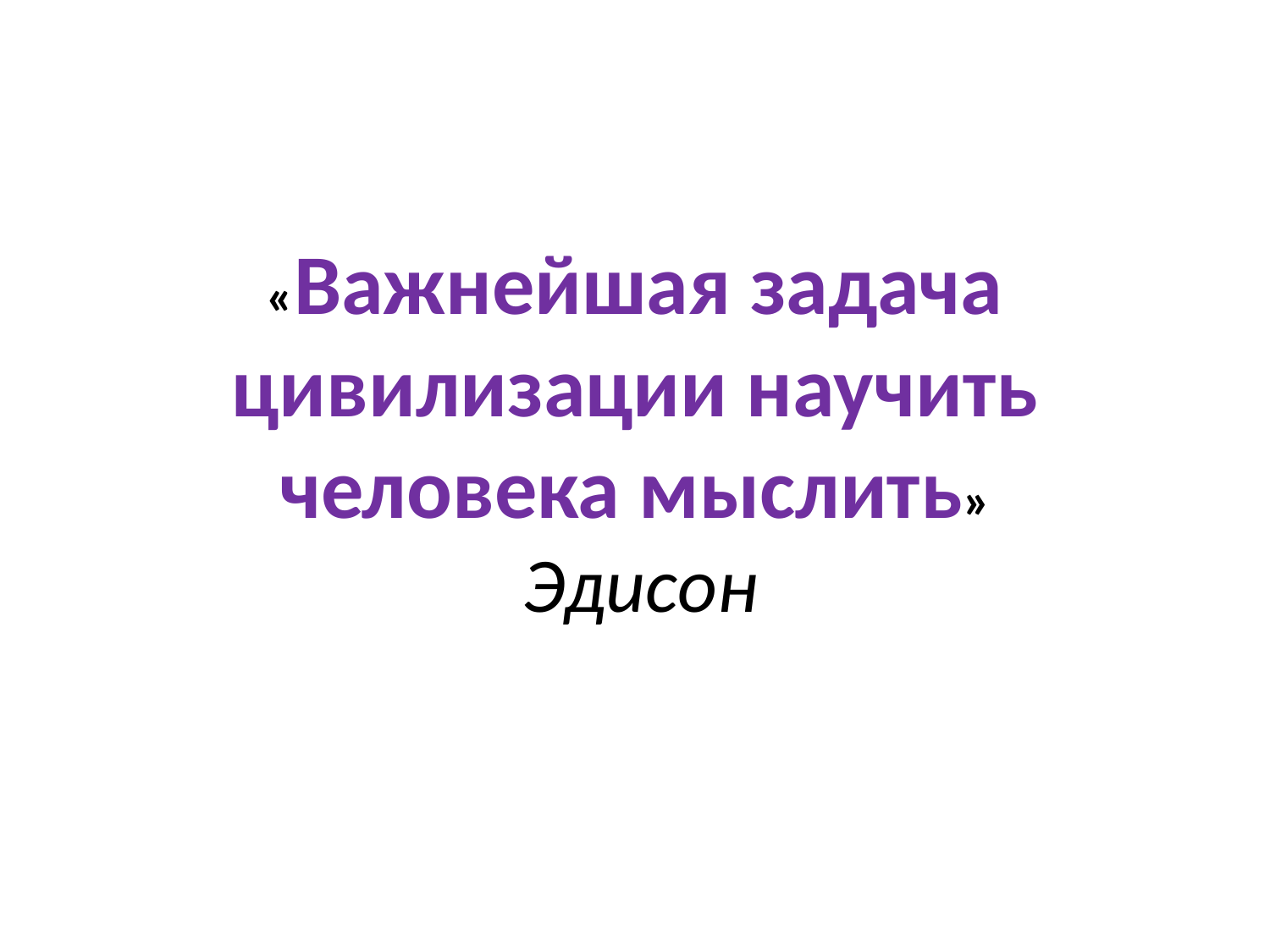

# «Важнейшая задача цивилизации научить человека мыслить» Эдисон